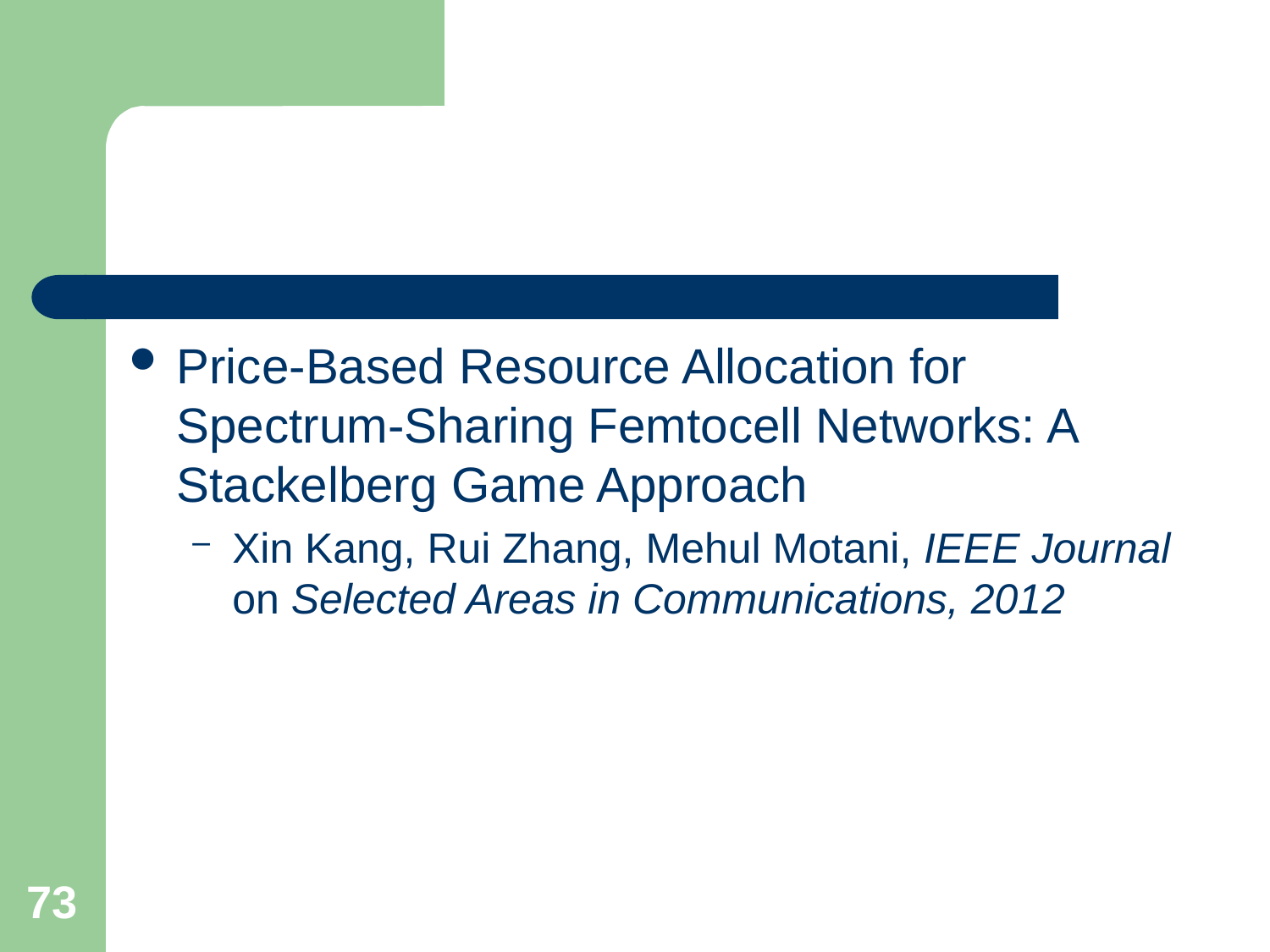

#
Price-Based Resource Allocation for Spectrum-Sharing Femtocell Networks: A Stackelberg Game Approach
Xin Kang, Rui Zhang, Mehul Motani, IEEE Journal on Selected Areas in Communications, 2012
73